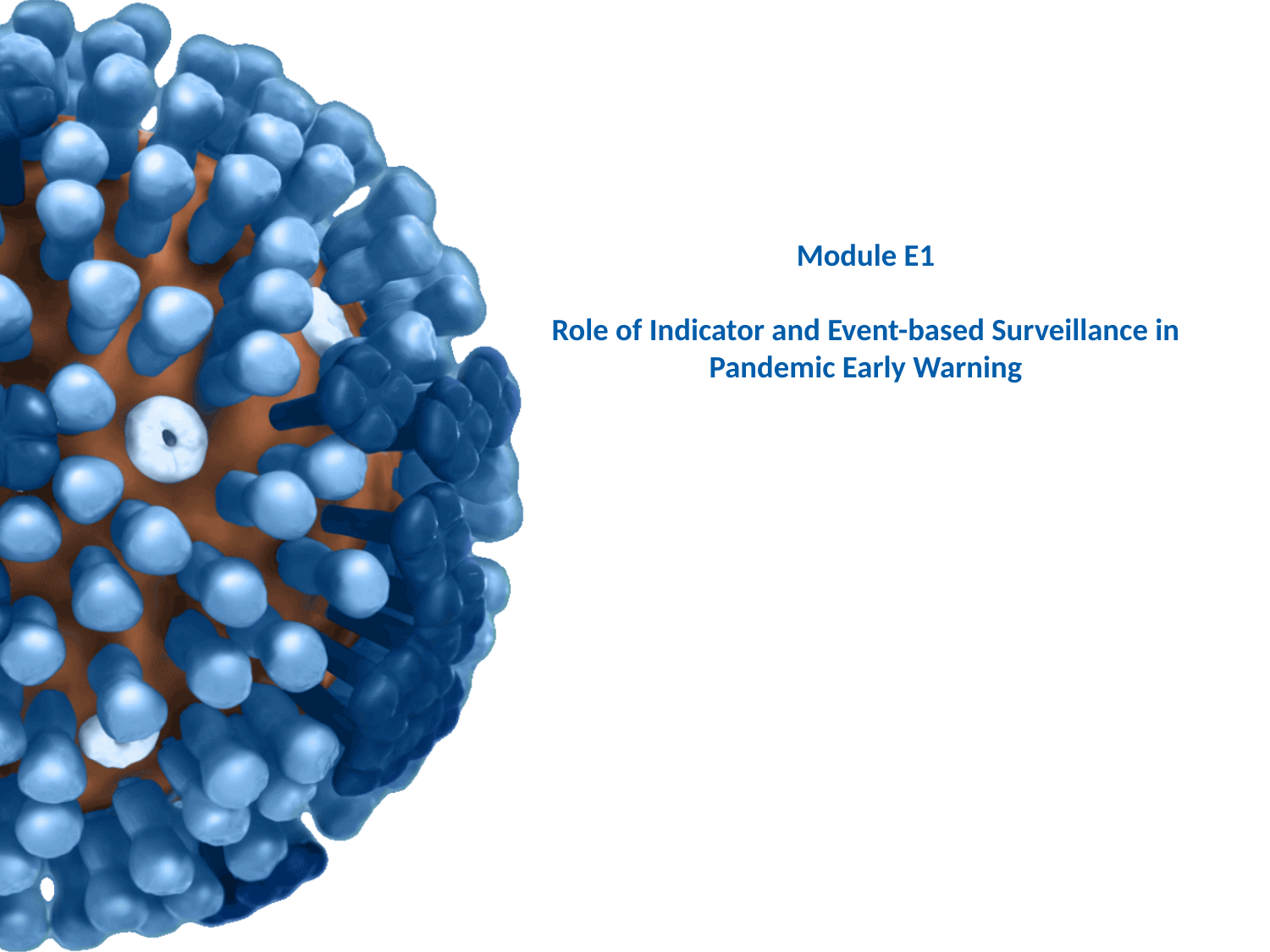

# Module E1 Role of Indicator and Event-based Surveillance in Pandemic Early Warning